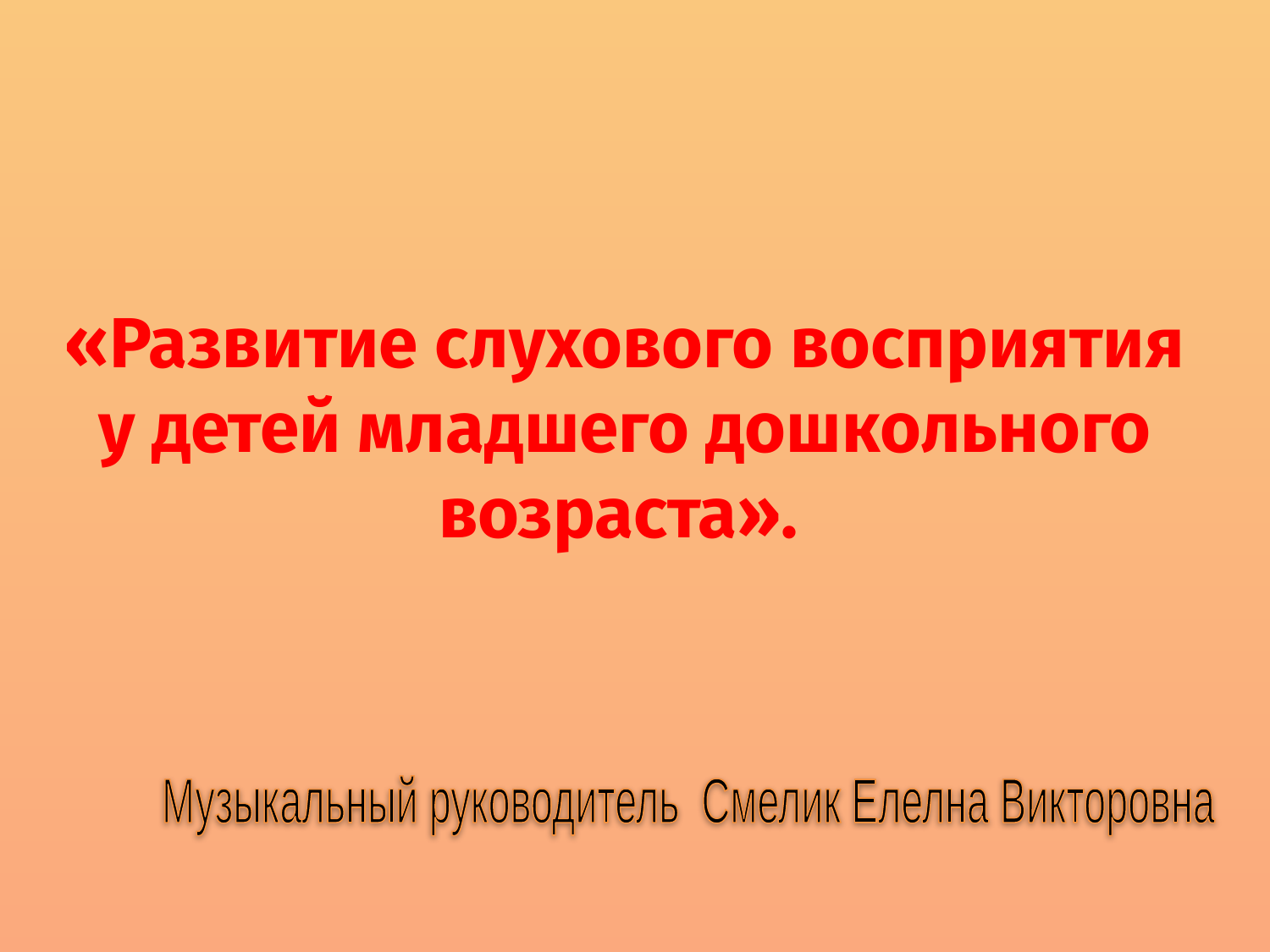

# «Развитие слухового восприятия у детей младшего дошкольного возраста».
Музыкальный руководитель  Смелик Елелна Викторовна